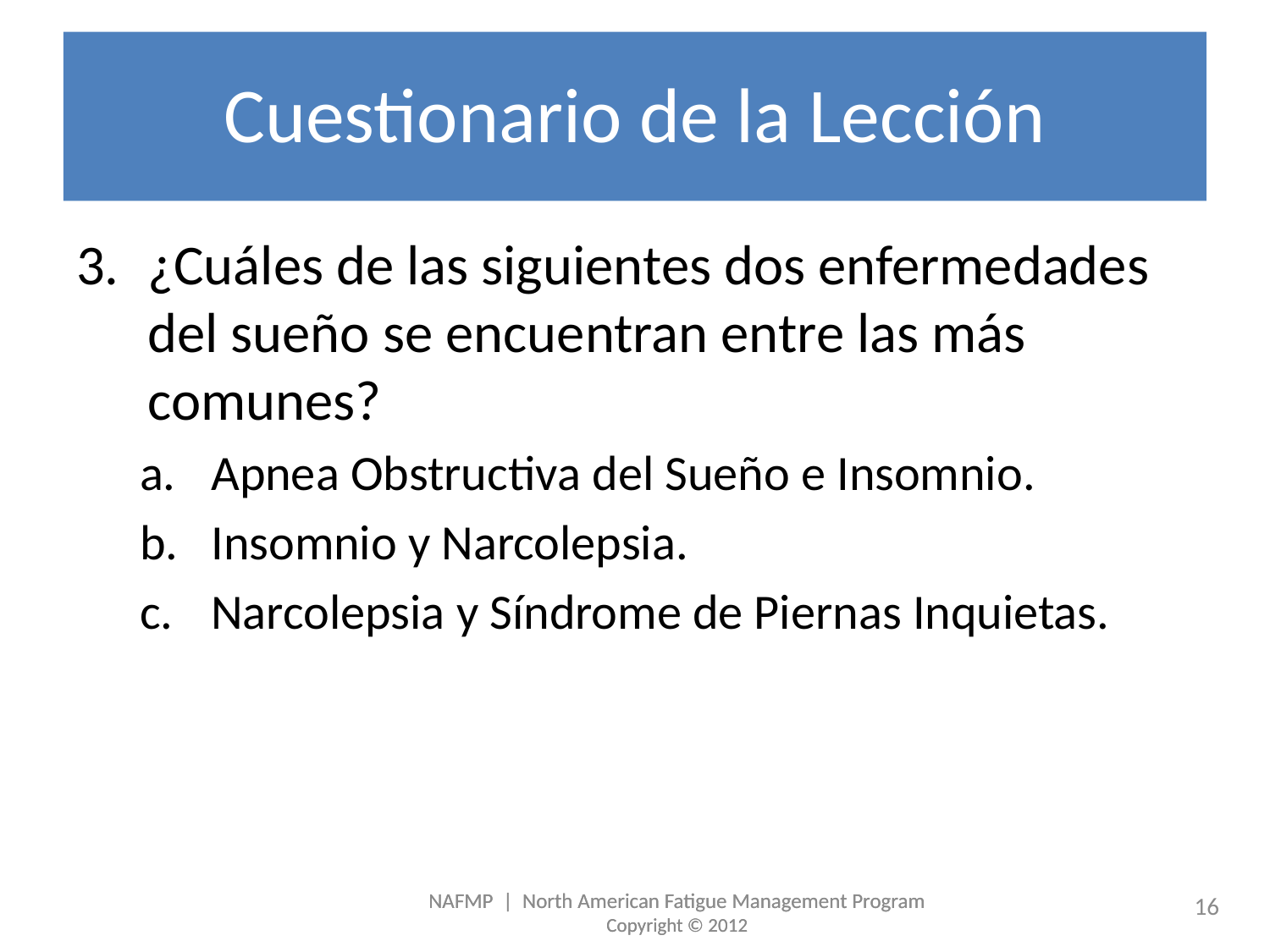

# Cuestionario de la Lección
¿Cuáles de las siguientes dos enfermedades del sueño se encuentran entre las más comunes?
Apnea Obstructiva del Sueño e Insomnio.
Insomnio y Narcolepsia.
Narcolepsia y Síndrome de Piernas Inquietas.